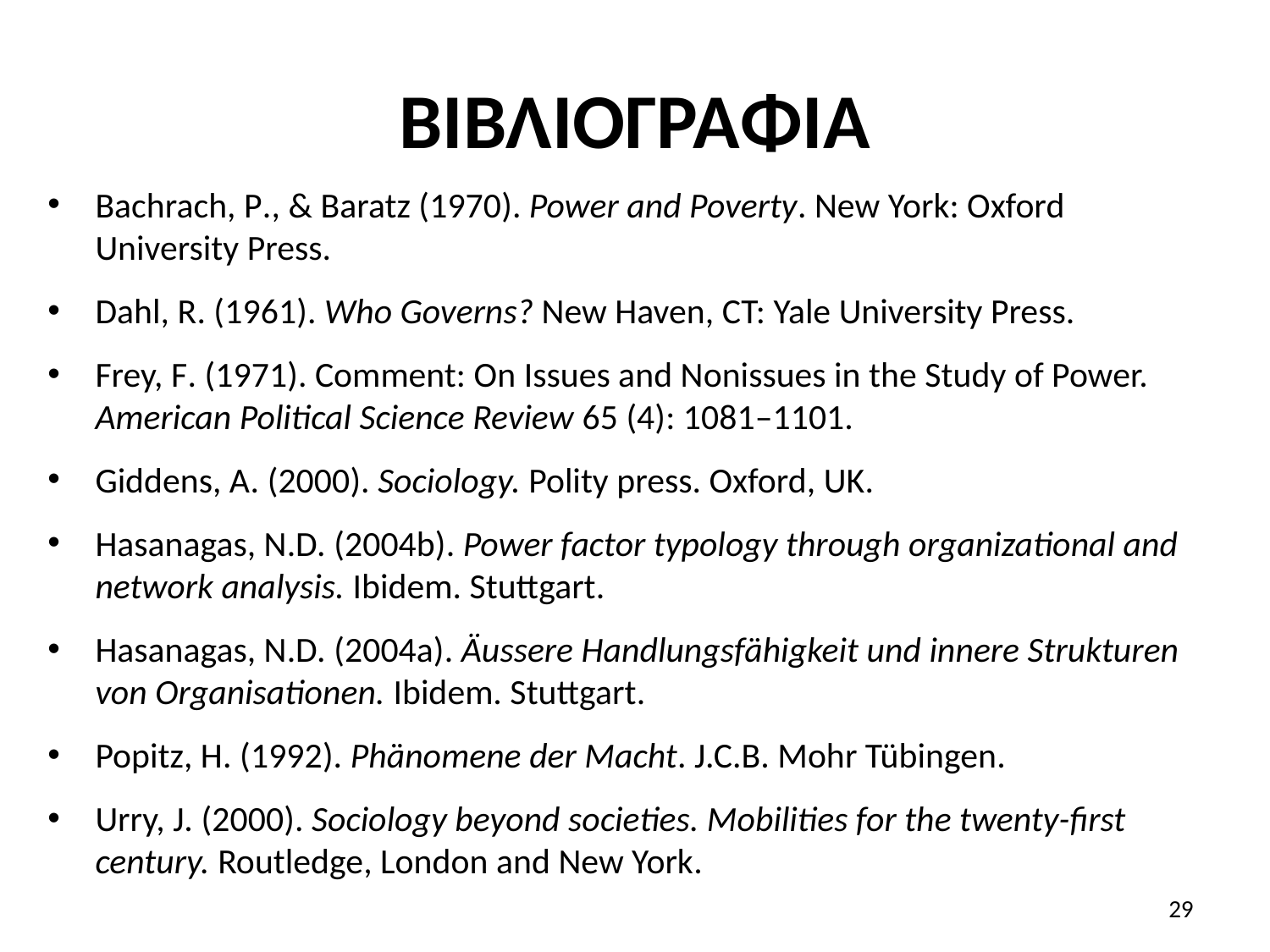

# ΒΙΒΛΙΟΓΡΑΦΙΑ
Bachrach, P., & Baratz (1970). Power and Poverty. New York: Oxford University Press.
Dahl, R. (1961). Who Governs? New Haven, CT: Yale University Press.
Frey, F. (1971). Comment: On Issues and Nonissues in the Study of Power. American Political Science Review 65 (4): 1081–1101.
Giddens, A. (2000). Sociology. Polity press. Oxford, UK.
Hasanagas, N.D. (2004b). Power factor typology through organizational and network analysis. Ibidem. Stuttgart.
Hasanagas, N.D. (2004a). Äussere Handlungsfähigkeit und innere Strukturen von Organisationen. Ibidem. Stuttgart.
Popitz, H. (1992). Phänomene der Macht. J.C.B. Mohr Tübingen.
Urry, J. (2000). Sociology beyond societies. Mobilities for the twenty-first century. Routledge, London and New York.
29